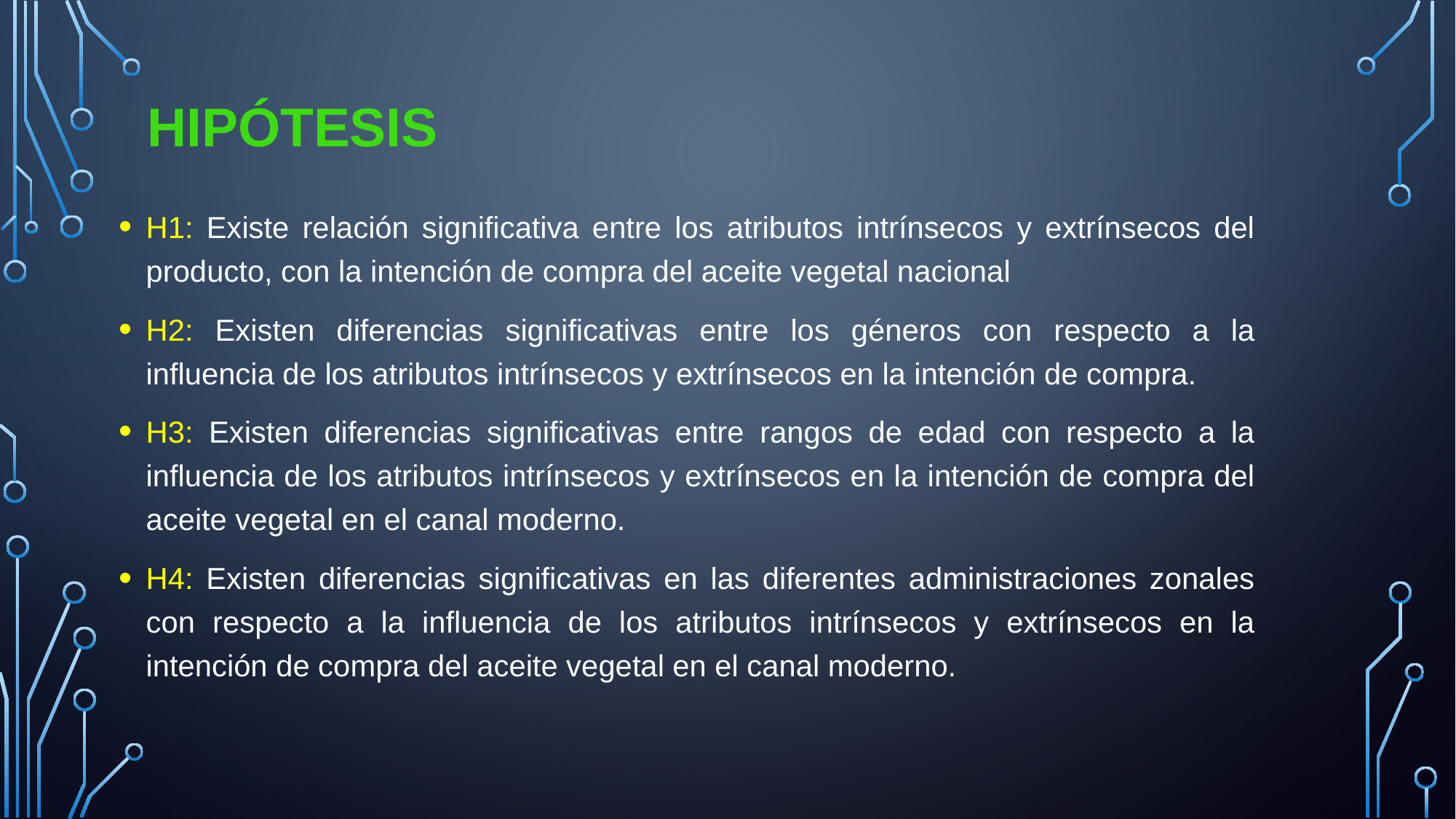

# Hipótesis
H1: Existe relación significativa entre los atributos intrínsecos y extrínsecos del producto, con la intención de compra del aceite vegetal nacional
H2: Existen diferencias significativas entre los géneros con respecto a la influencia de los atributos intrínsecos y extrínsecos en la intención de compra.
H3: Existen diferencias significativas entre rangos de edad con respecto a la influencia de los atributos intrínsecos y extrínsecos en la intención de compra del aceite vegetal en el canal moderno.
H4: Existen diferencias significativas en las diferentes administraciones zonales con respecto a la influencia de los atributos intrínsecos y extrínsecos en la intención de compra del aceite vegetal en el canal moderno.